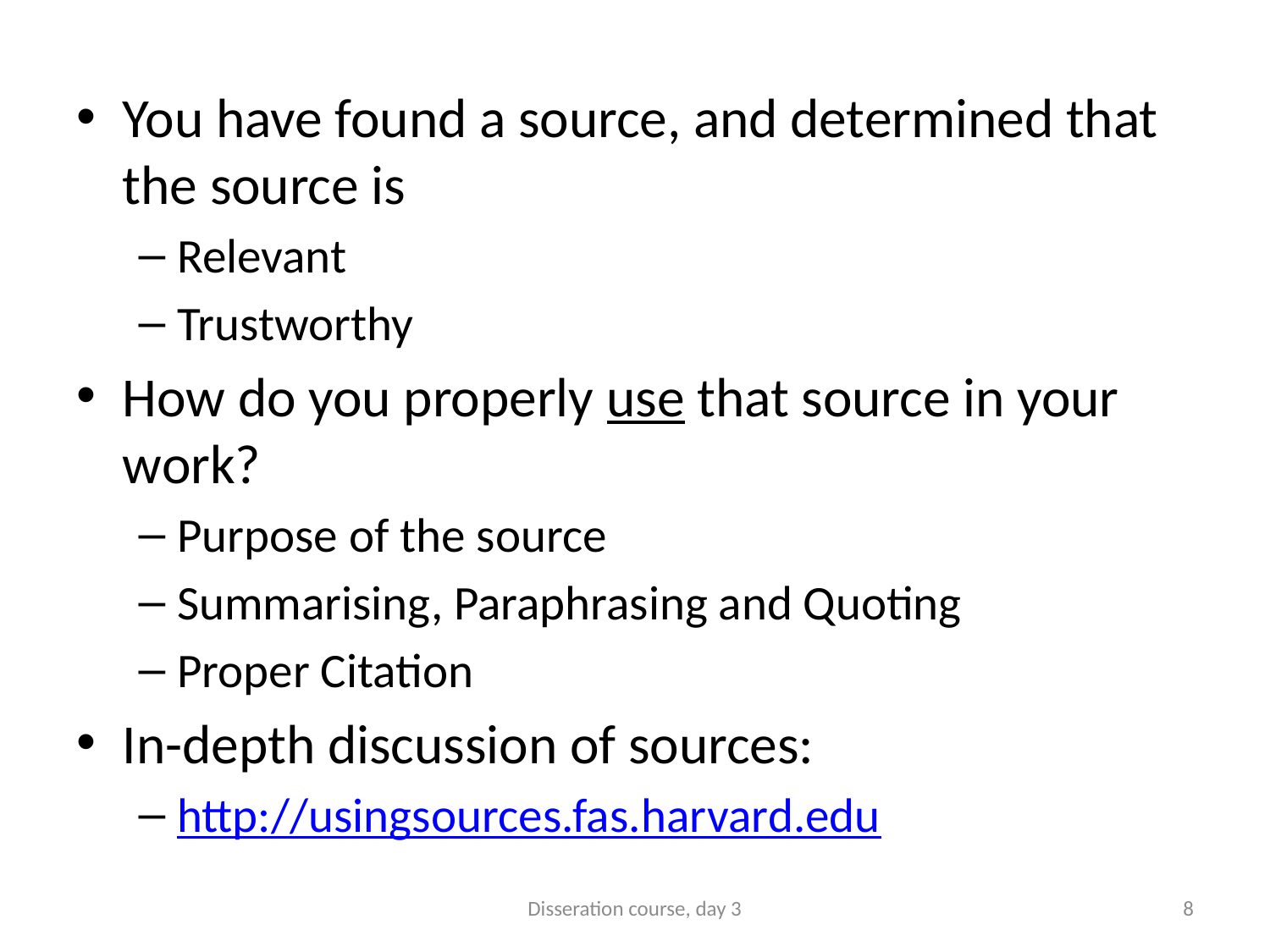

You have found a source, and determined that the source is
Relevant
Trustworthy
How do you properly use that source in your work?
Purpose of the source
Summarising, Paraphrasing and Quoting
Proper Citation
In-depth discussion of sources:
http://usingsources.fas.harvard.edu

Disseration course, day 3
8